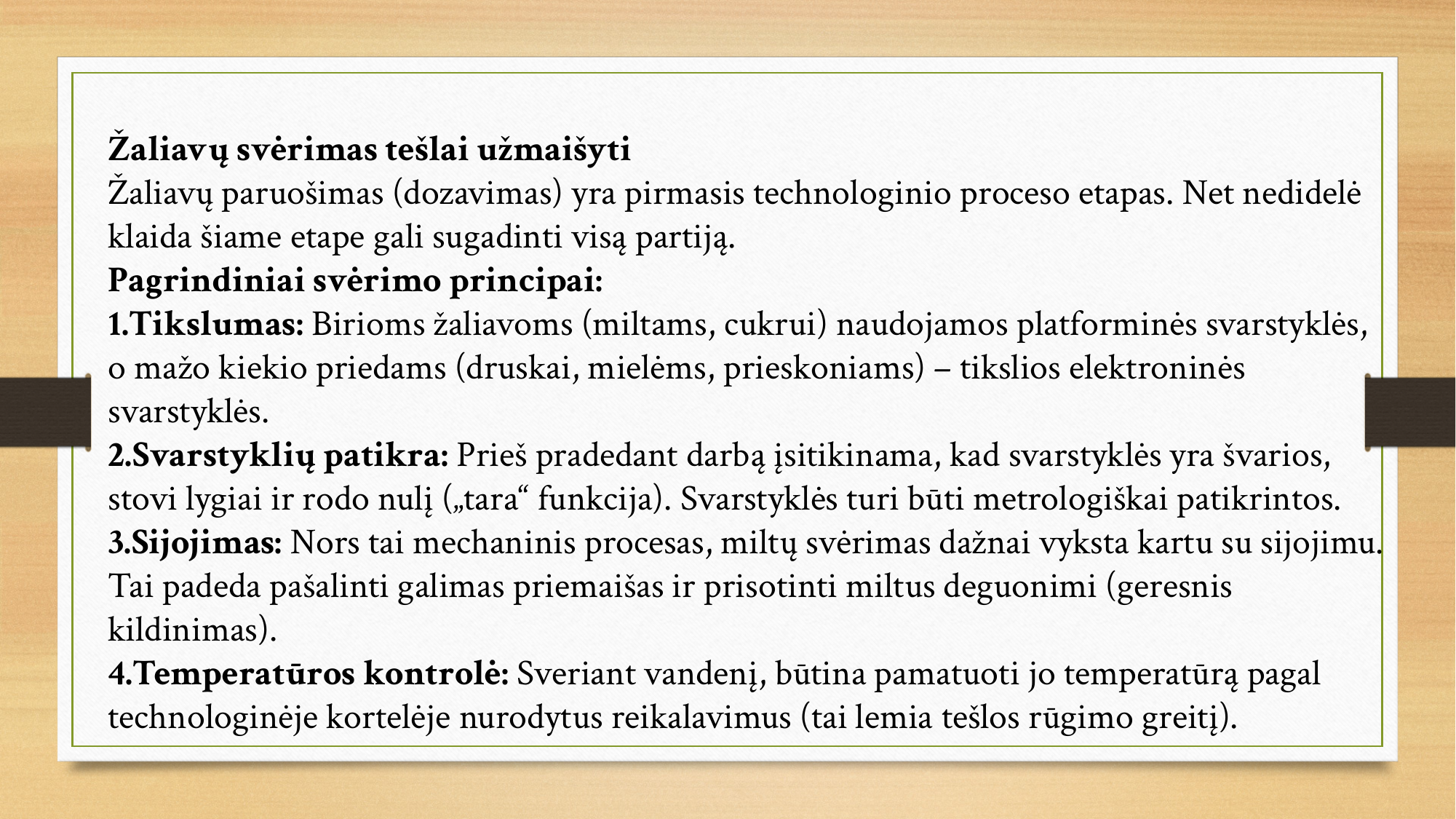

Žaliavų svėrimas tešlai užmaišyti
Žaliavų paruošimas (dozavimas) yra pirmasis technologinio proceso etapas. Net nedidelė klaida šiame etape gali sugadinti visą partiją.
Pagrindiniai svėrimo principai:
Tikslumas: Birioms žaliavoms (miltams, cukrui) naudojamos platforminės svarstyklės, o mažo kiekio priedams (druskai, mielėms, prieskoniams) – tikslios elektroninės svarstyklės.
Svarstyklių patikra: Prieš pradedant darbą įsitikinama, kad svarstyklės yra švarios, stovi lygiai ir rodo nulį („tara“ funkcija). Svarstyklės turi būti metrologiškai patikrintos.
Sijojimas: Nors tai mechaninis procesas, miltų svėrimas dažnai vyksta kartu su sijojimu. Tai padeda pašalinti galimas priemaišas ir prisotinti miltus deguonimi (geresnis kildinimas).
Temperatūros kontrolė: Sveriant vandenį, būtina pamatuoti jo temperatūrą pagal technologinėje kortelėje nurodytus reikalavimus (tai lemia tešlos rūgimo greitį).